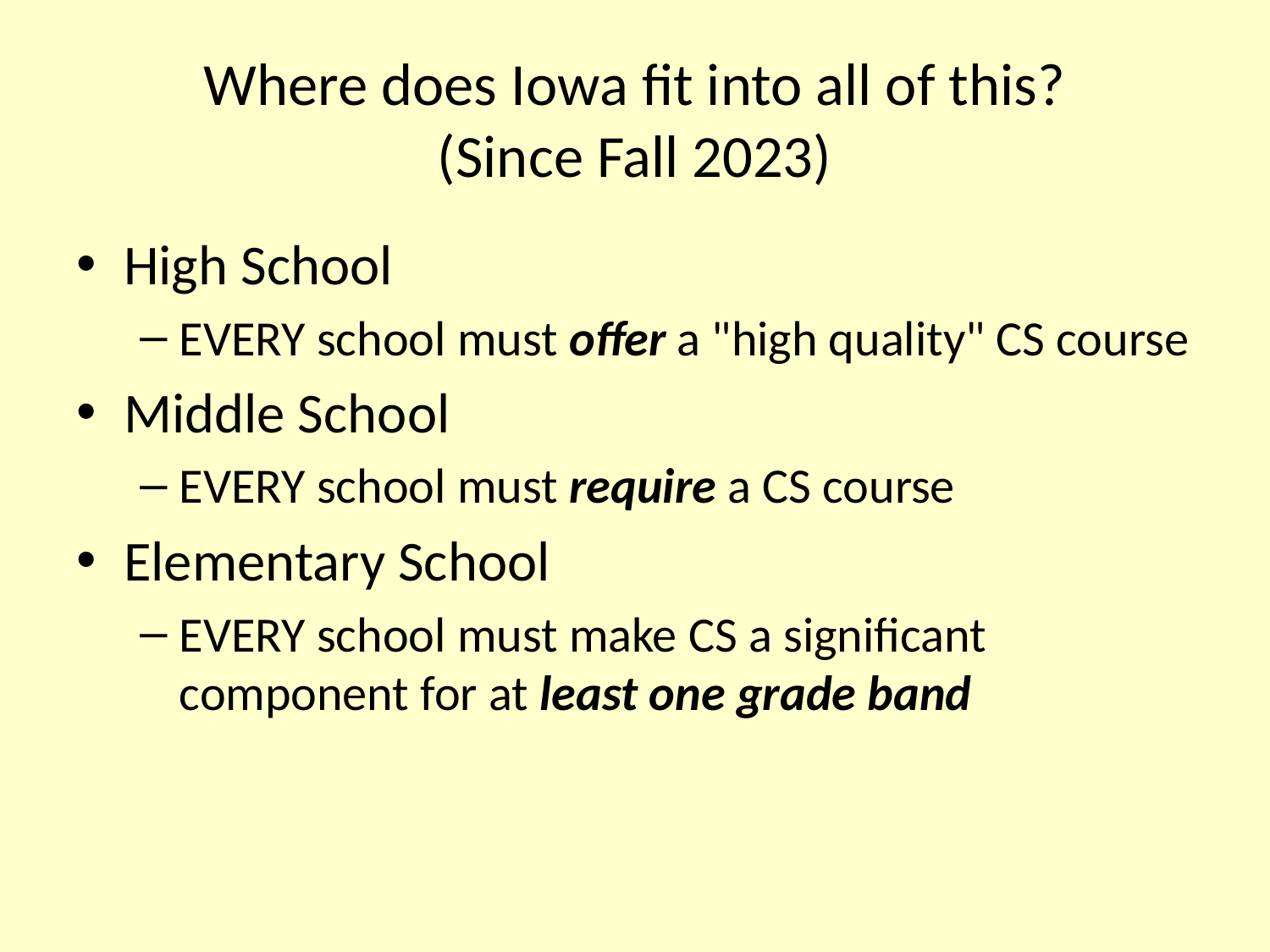

# Where does Iowa fit into all of this? (Since Fall 2023)
High School
EVERY school must offer a "high quality" CS course
Middle School
EVERY school must require a CS course
Elementary School
EVERY school must make CS a significant component for at least one grade band